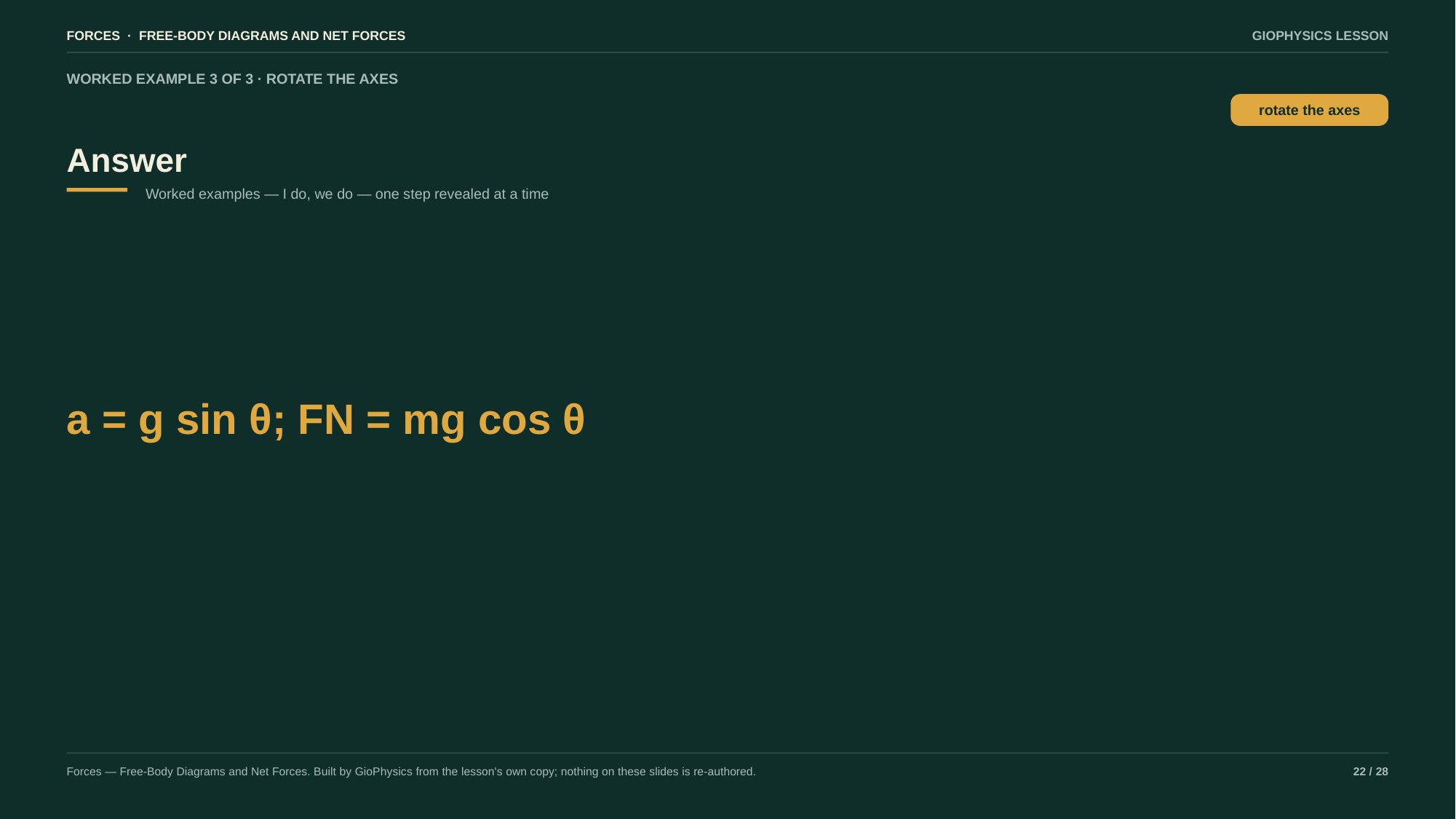

FORCES  ·  FREE-BODY DIAGRAMS AND NET FORCES
GIOPHYSICS LESSON

WORKED EXAMPLE 3 OF 3 · ROTATE THE AXES
Answer

rotate the axes
Worked examples — I do, we do — one step revealed at a time

a = g sin θ; FN = mg cos θ

Forces — Free-Body Diagrams and Net Forces. Built by GioPhysics from the lesson's own copy; nothing on these slides is re-authored.
22 / 28